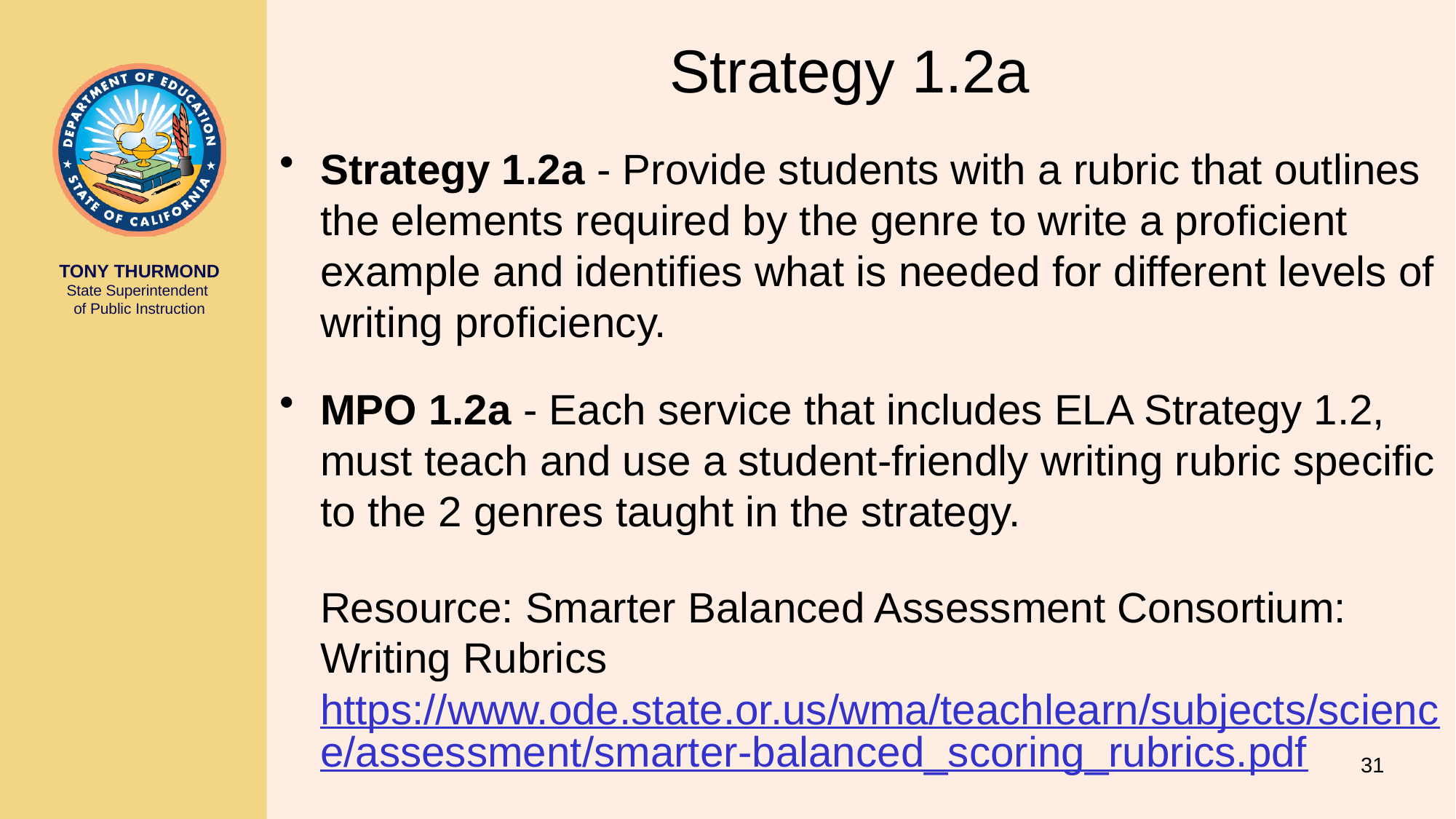

# Strategy 1.2a
Strategy 1.2a - Provide students with a rubric that outlines the elements required by the genre to write a proficient example and identifies what is needed for different levels of writing proficiency.
MPO 1.2a - Each service that includes ELA Strategy 1.2, must teach and use a student-friendly writing rubric specific to the 2 genres taught in the strategy.
Resource: Smarter Balanced Assessment Consortium: Writing Rubrics https://www.ode.state.or.us/wma/teachlearn/subjects/science/assessment/smarter-balanced_scoring_rubrics.pdf
31